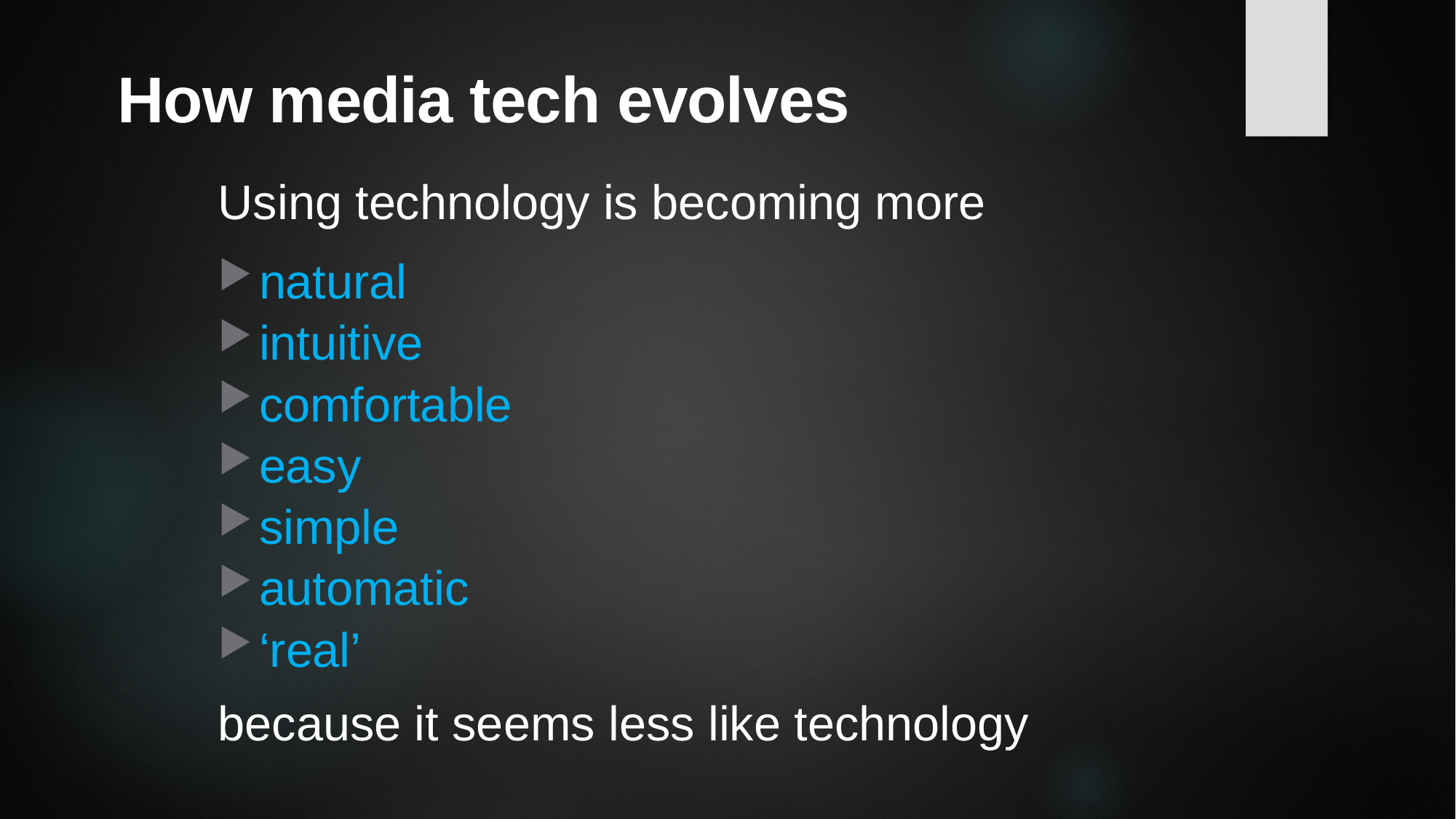

How media tech evolves
Using technology is becoming more
natural
intuitive
comfortable
easy
simple
automatic
‘real’
because it seems less like technology